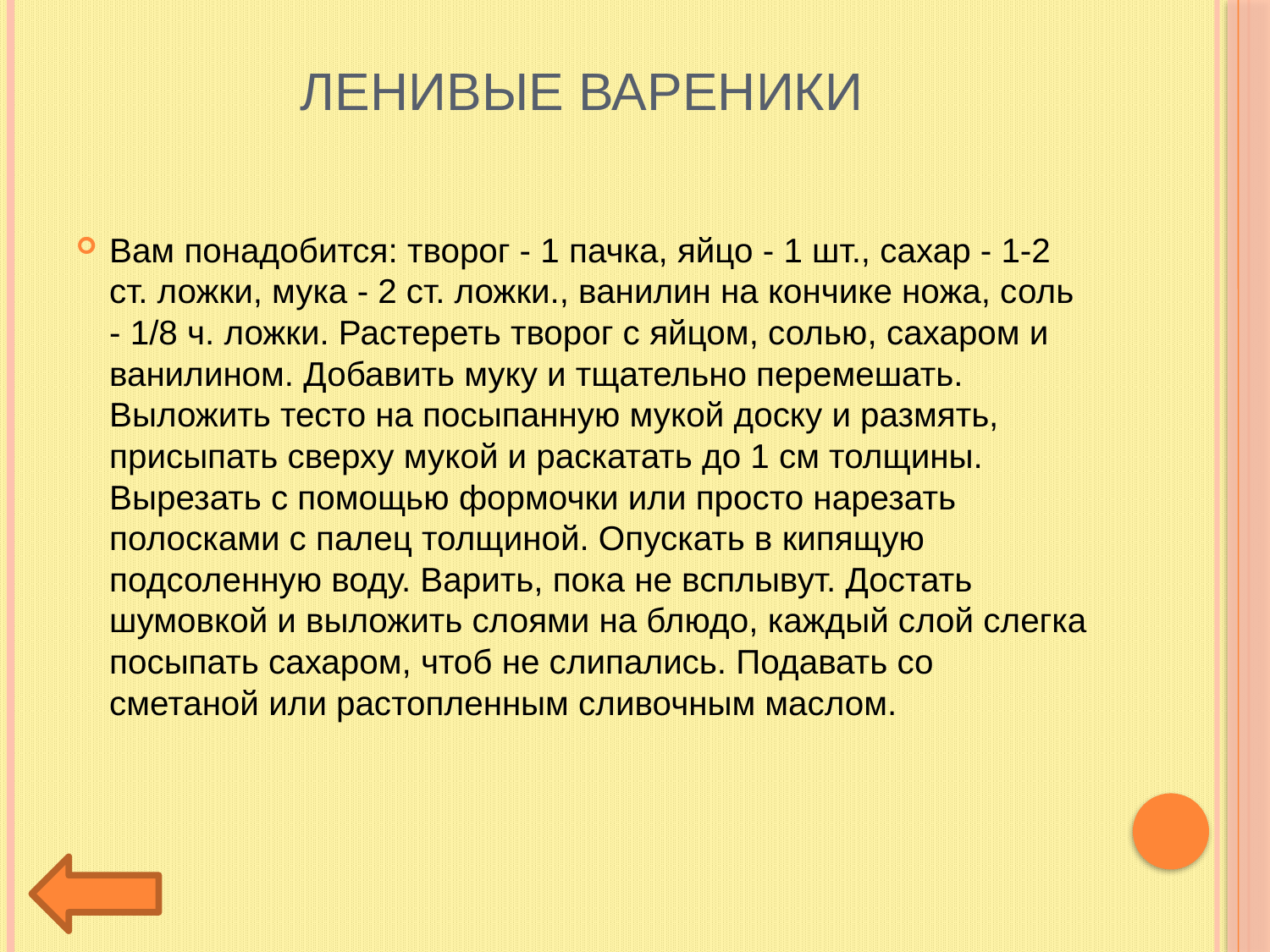

# Ленивые вареники
Вам понадобится: творог - 1 пачка, яйцо - 1 шт., сахар - 1-2 ст. ложки, мука - 2 ст. ложки., ванилин на кончике ножа, соль - 1/8 ч. ложки. Растереть творог с яйцом, солью, сахаром и ванилином. Добавить муку и тщательно перемешать. Выложить тесто на посыпанную мукой доску и размять, присыпать сверху мукой и раскатать до 1 см толщины. Вырезать с помощью формочки или просто нарезать полосками с палец толщиной. Опускать в кипящую подсоленную воду. Варить, пока не всплывут. Достать шумовкой и выложить слоями на блюдо, каждый слой слегка посыпать сахаром, чтоб не слипались. Подавать со сметаной или растопленным сливочным маслом.